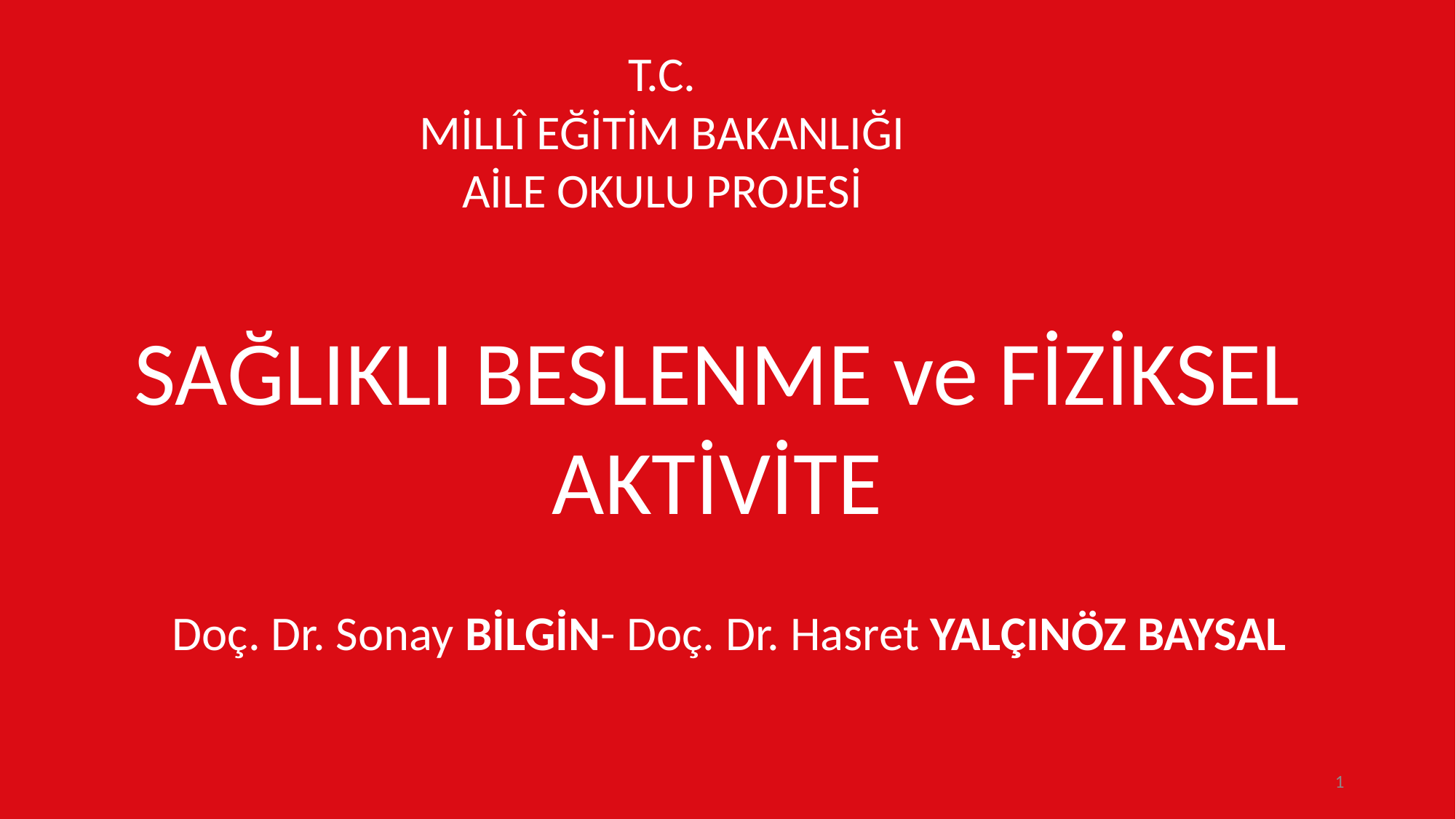

T.C.
MİLLÎ EĞİTİM BAKANLIĞI
AİLE OKULU PROJESİ
SAĞLIKLI BESLENME ve FİZİKSEL AKTİVİTE
Doç. Dr. Sonay BİLGİN- Doç. Dr. Hasret YALÇINÖZ BAYSAL
1